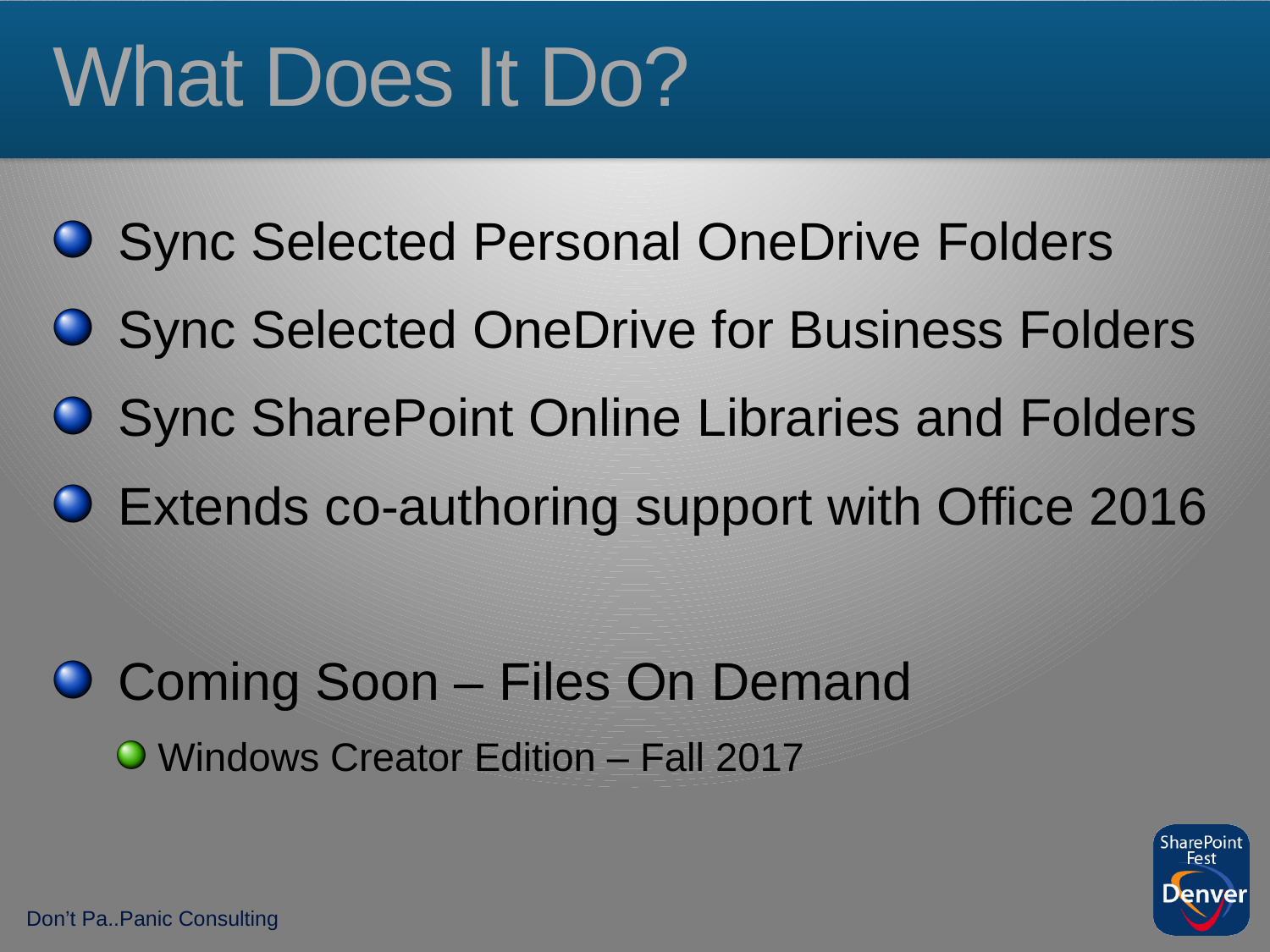

# What Does It Do?
Sync Selected Personal OneDrive Folders
Sync Selected OneDrive for Business Folders
Sync SharePoint Online Libraries and Folders
Extends co-authoring support with Office 2016

Coming Soon – Files On Demand
Windows Creator Edition – Fall 2017